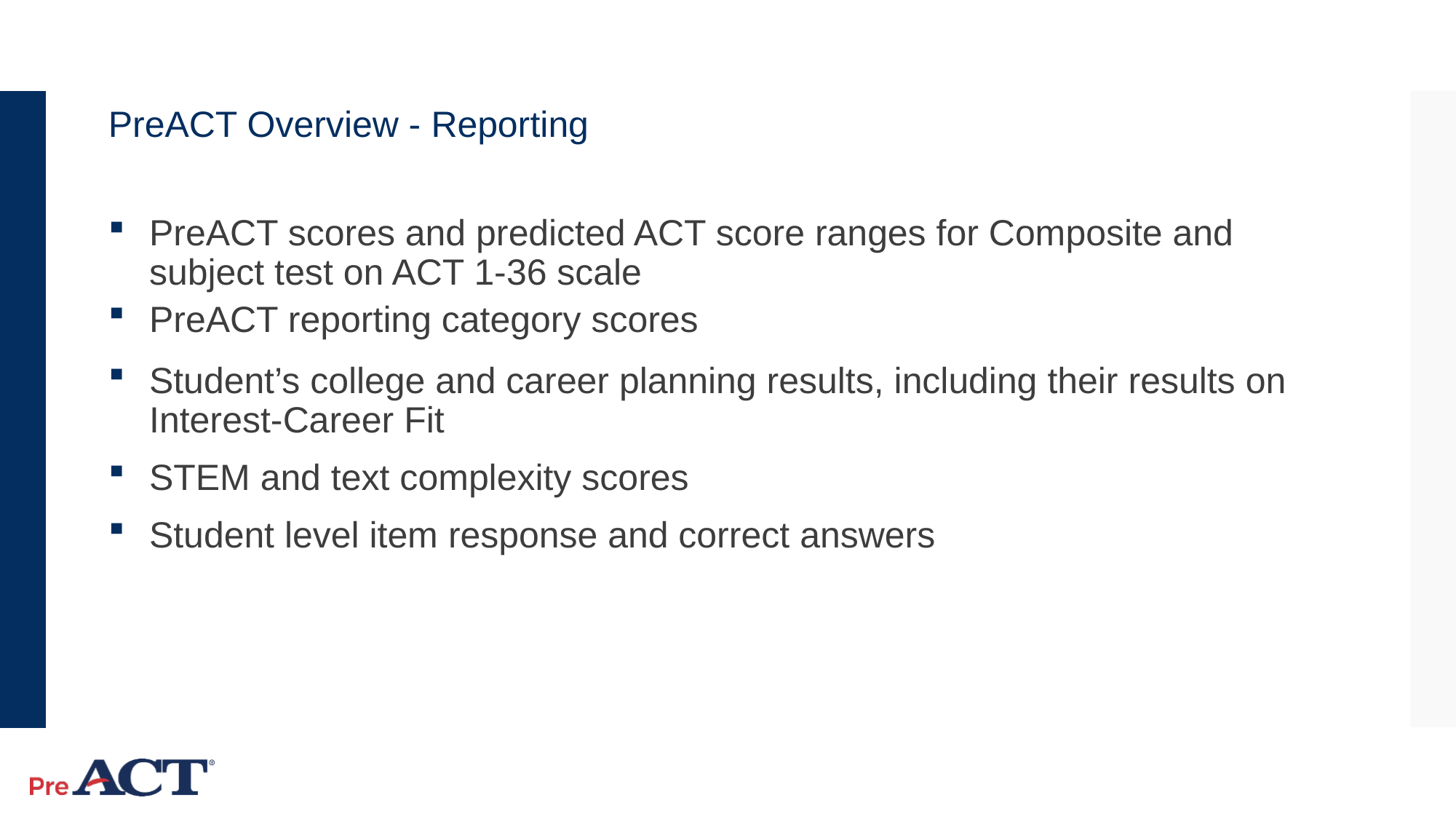

PreACT Overview - Reporting
PreACT scores and predicted ACT score ranges for Composite and subject test on ACT 1-36 scale
PreACT reporting category scores
Student’s college and career planning results, including their results on Interest-Career Fit
STEM and text complexity scores
Student level item response and correct answers